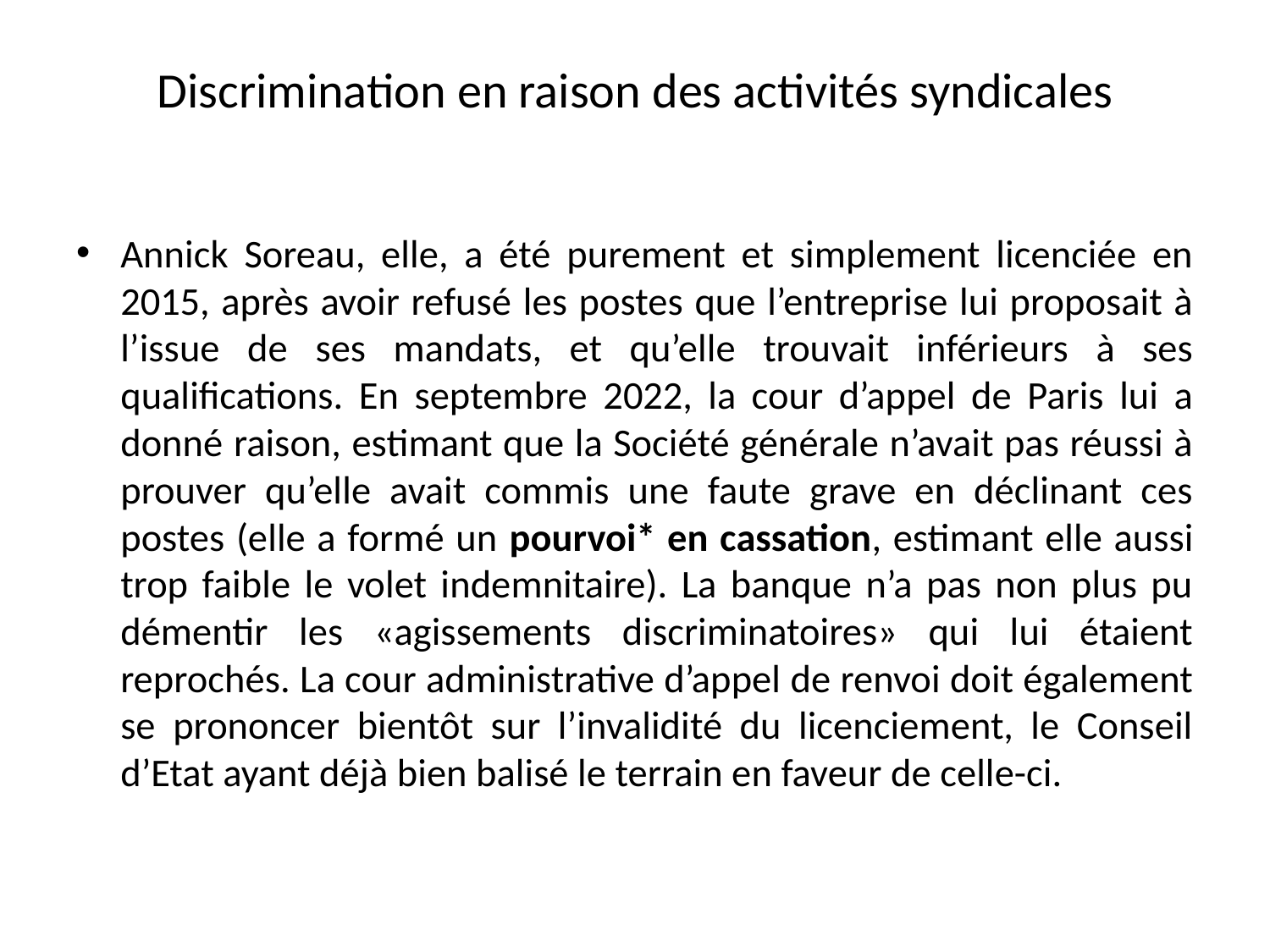

# Discrimination en raison des activités syndicales
Annick Soreau, elle, a été purement et simplement licenciée en 2015, après avoir refusé les postes que l’entreprise lui proposait à l’issue de ses mandats, et qu’elle trouvait inférieurs à ses qualifications. En septembre 2022, la cour d’appel de Paris lui a donné raison, estimant que la Société générale n’avait pas réussi à prouver qu’elle avait commis une faute grave en déclinant ces postes (elle a formé un pourvoi* en cassation, estimant elle aussi trop faible le volet indemnitaire). La banque n’a pas non plus pu démentir les «agissements discriminatoires» qui lui étaient reprochés. La cour administrative d’appel de renvoi doit également se prononcer bientôt sur l’invalidité du licenciement, le Conseil d’Etat ayant déjà bien balisé le terrain en faveur de celle-ci.